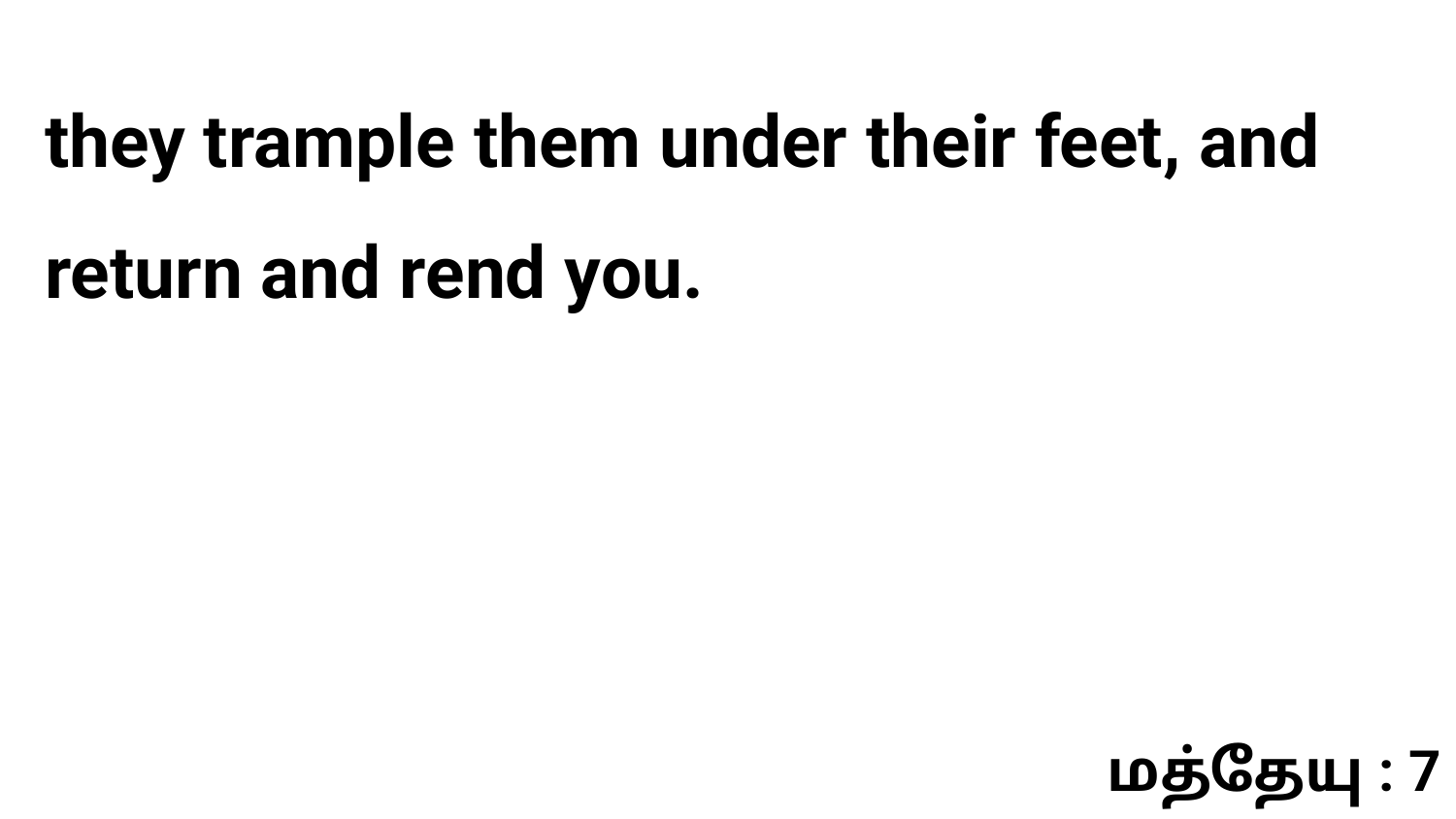

they trample them under their feet, and return and rend you.
மத்தேயு : 7